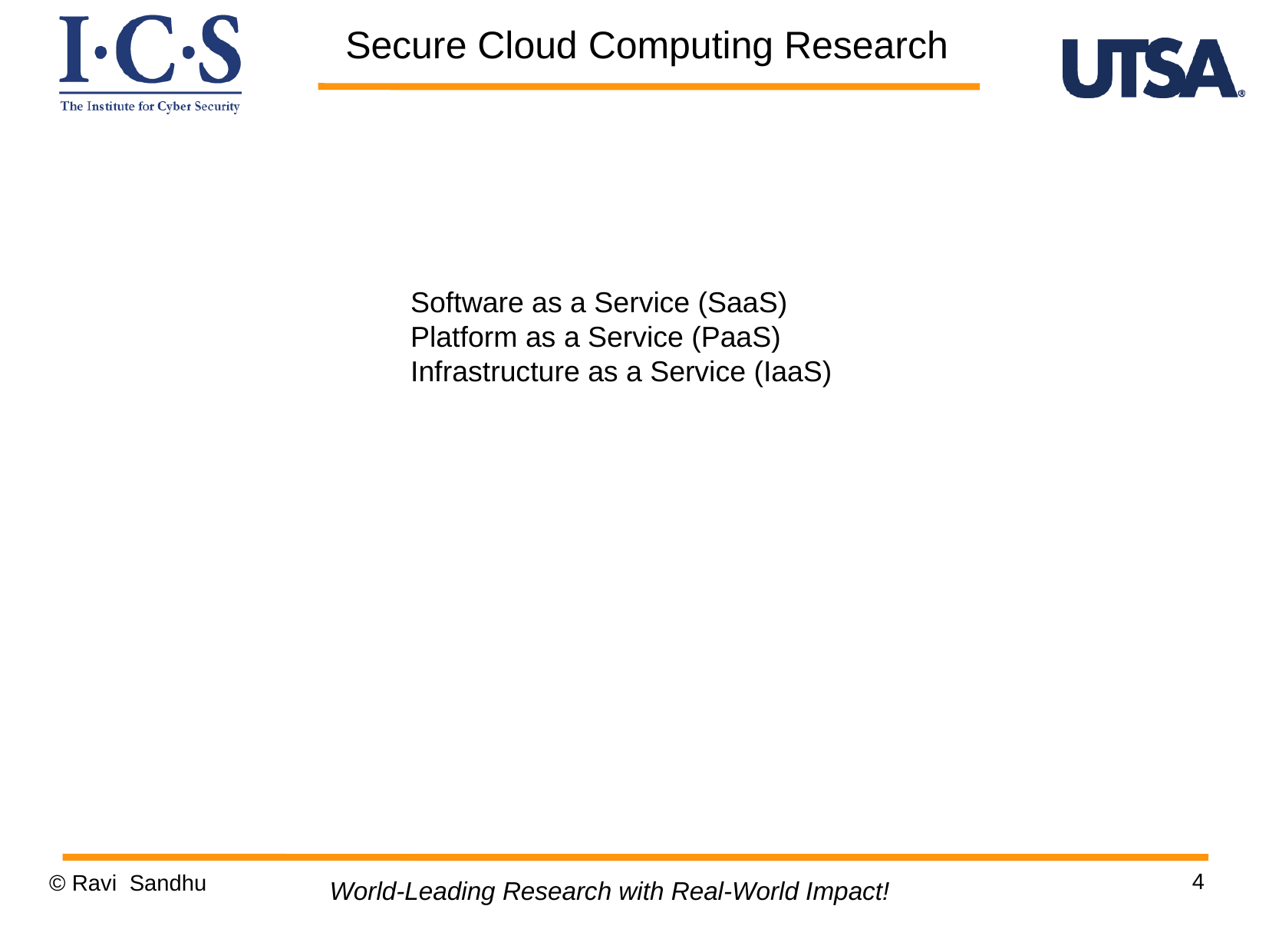

Secure Cloud Computing Research
Software as a Service (SaaS)
Platform as a Service (PaaS)
Infrastructure as a Service (IaaS)
4
© Ravi  Sandhu
World-Leading Research with Real-World Impact!